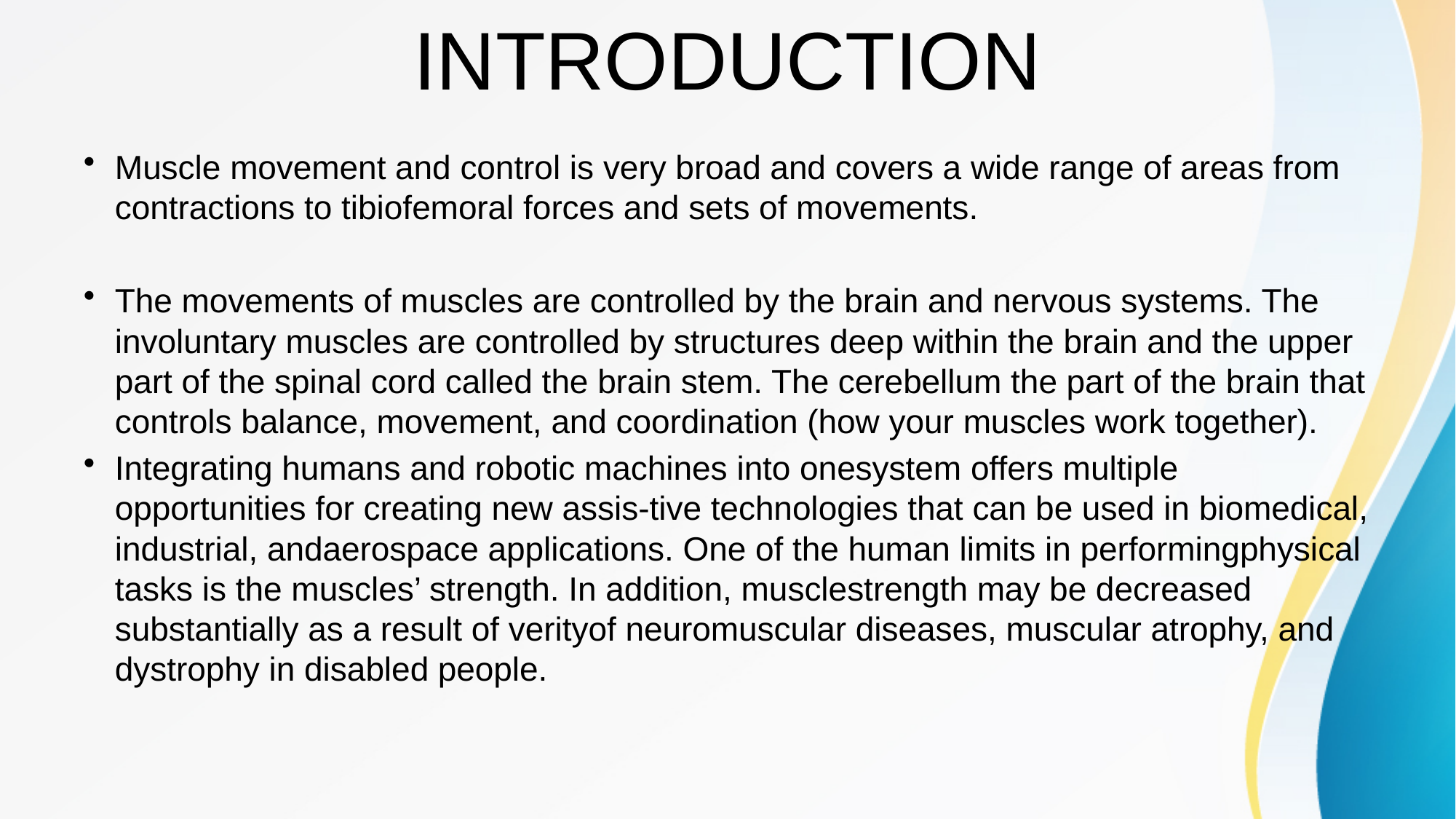

# INTRODUCTION
Muscle movement and control is very broad and covers a wide range of areas from contractions to tibiofemoral forces and sets of movements.

The movements of muscles are controlled by the brain and nervous systems. The involuntary muscles are controlled by structures deep within the brain and the upper part of the spinal cord called the brain stem. The cerebellum the part of the brain that controls balance, movement, and coordination (how your muscles work together).
Integrating humans and robotic machines into onesystem offers multiple opportunities for creating new assis-tive technologies that can be used in biomedical, industrial, andaerospace applications. One of the human limits in performingphysical tasks is the muscles’ strength. In addition, musclestrength may be decreased substantially as a result of verityof neuromuscular diseases, muscular atrophy, and dystrophy in disabled people.